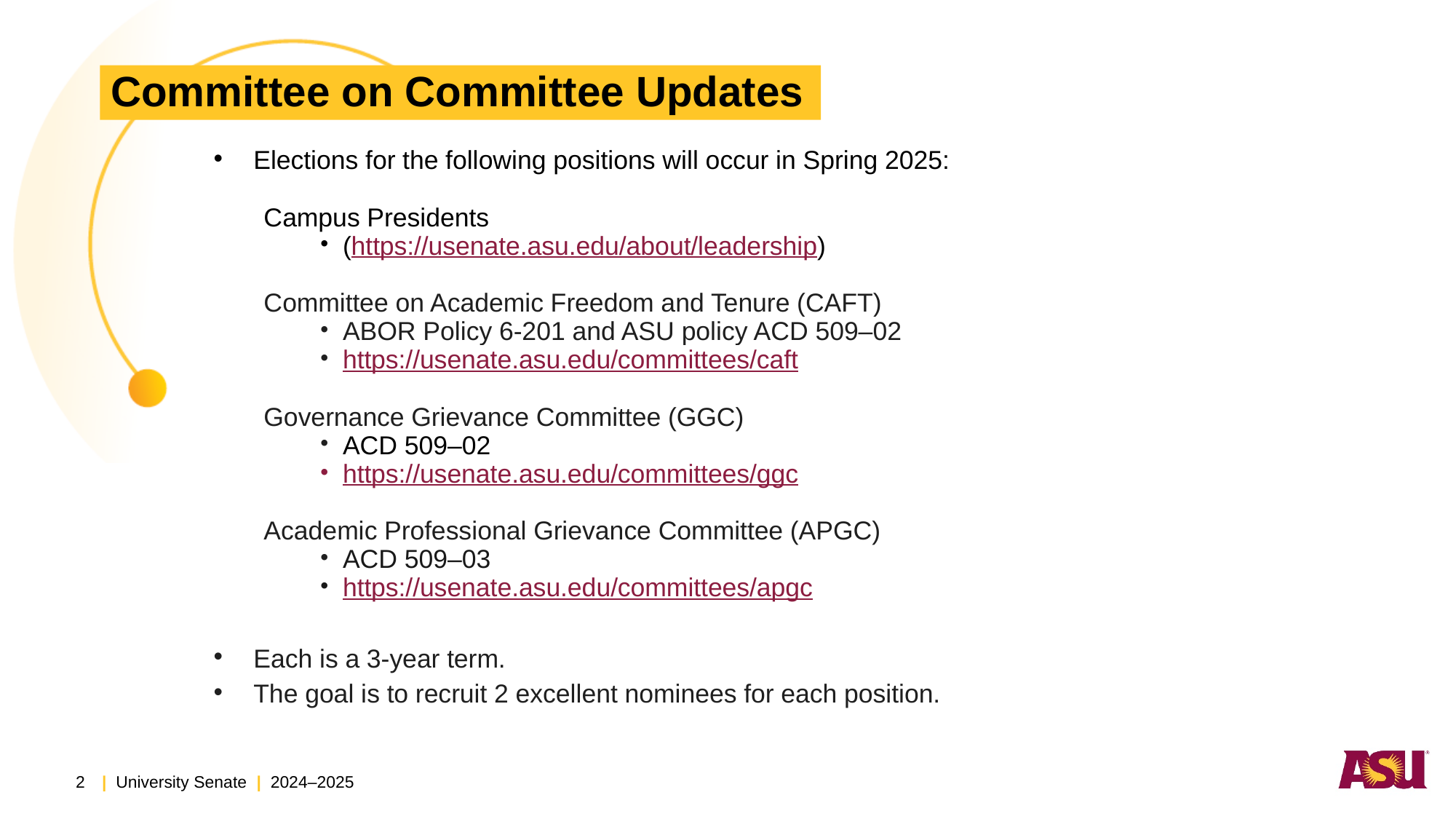

# Committee on Committee Updates
Elections for the following positions will occur in Spring 2025:

Campus Presidents
(https://usenate.asu.edu/about/leadership)

Committee on Academic Freedom and Tenure (CAFT)
ABOR Policy 6-201 and ASU policy ACD 509–02
https://usenate.asu.edu/committees/caft

Governance Grievance Committee (GGC)
ACD 509–02
https://usenate.asu.edu/committees/ggc

Academic Professional Grievance Committee (APGC)
ACD 509–03
https://usenate.asu.edu/committees/apgc

Each is a 3-year term.
The goal is to recruit 2 excellent nominees for each position.

2